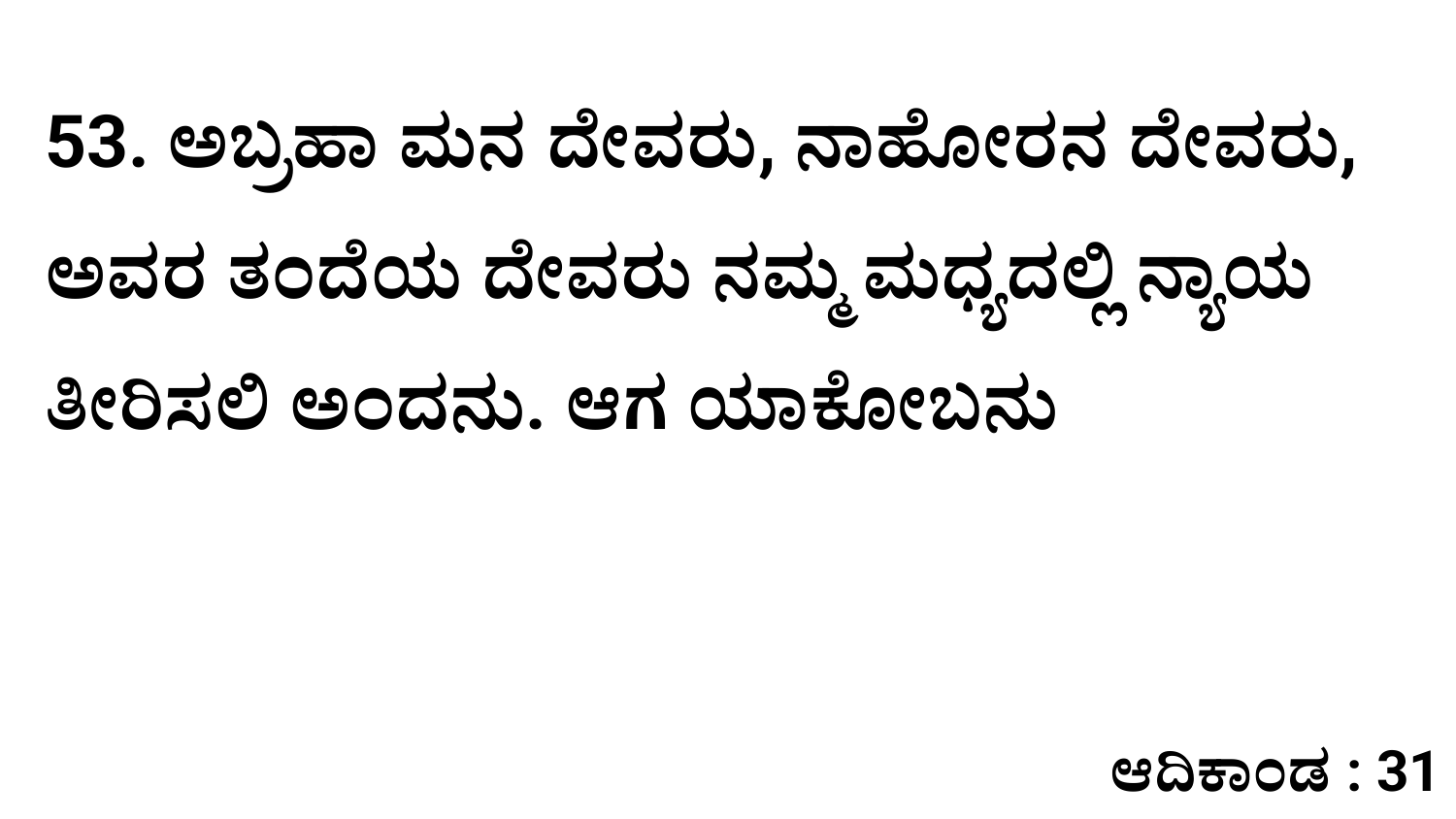

53. ಅಬ್ರಹಾ ಮನ ದೇವರು, ನಾಹೋರನ ದೇವರು, ಅವರ ತಂದೆಯ ದೇವರು ನಮ್ಮ ಮಧ್ಯದಲ್ಲಿ ನ್ಯಾಯ ತೀರಿಸಲಿ ಅಂದನು. ಆಗ ಯಾಕೋಬನು
ಆದಿಕಾಂಡ : 31